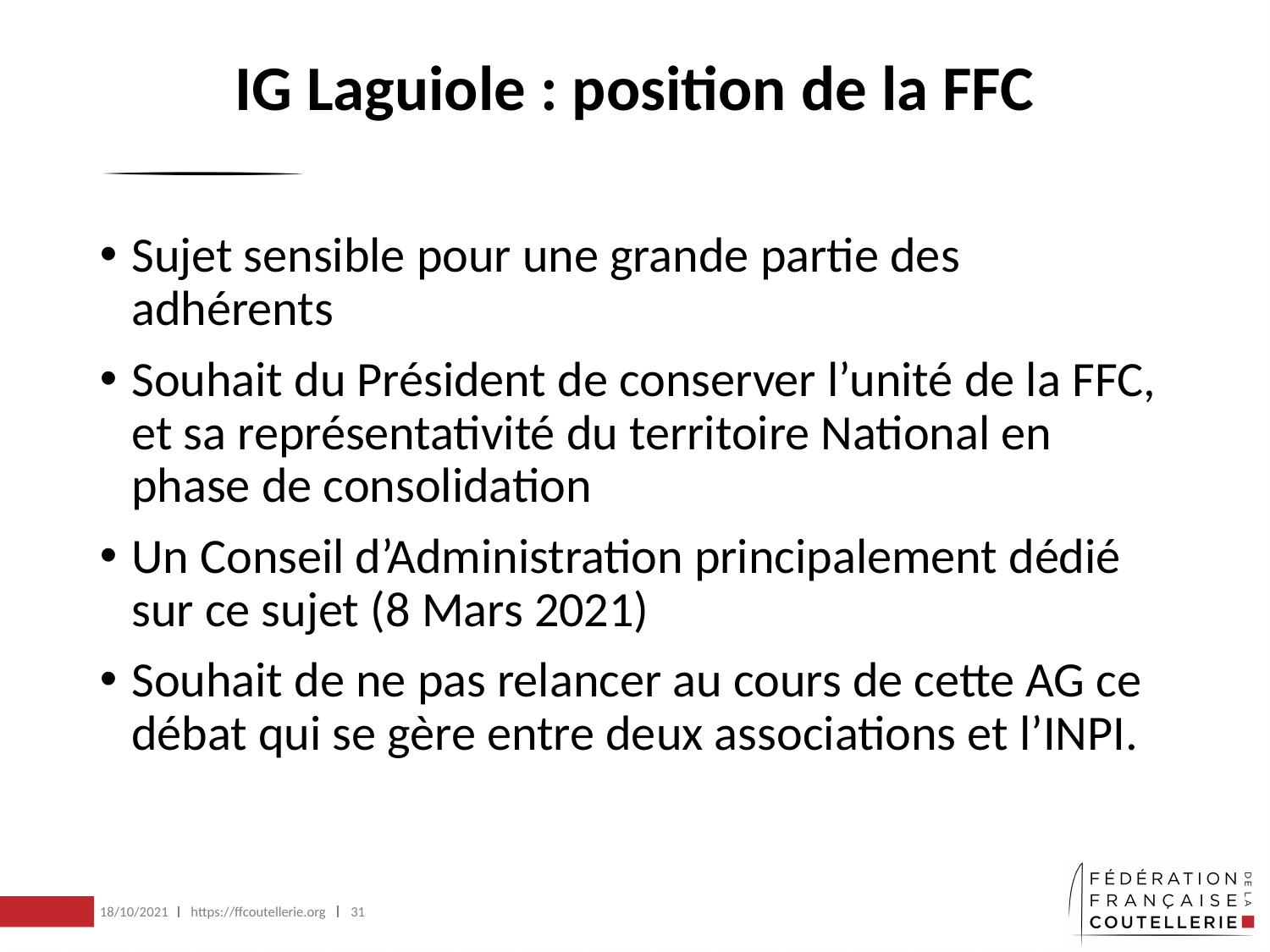

# IG Laguiole : position de la FFC
Sujet sensible pour une grande partie des adhérents
Souhait du Président de conserver l’unité de la FFC, et sa représentativité du territoire National en phase de consolidation
Un Conseil d’Administration principalement dédié sur ce sujet (8 Mars 2021)
Souhait de ne pas relancer au cours de cette AG ce débat qui se gère entre deux associations et l’INPI.